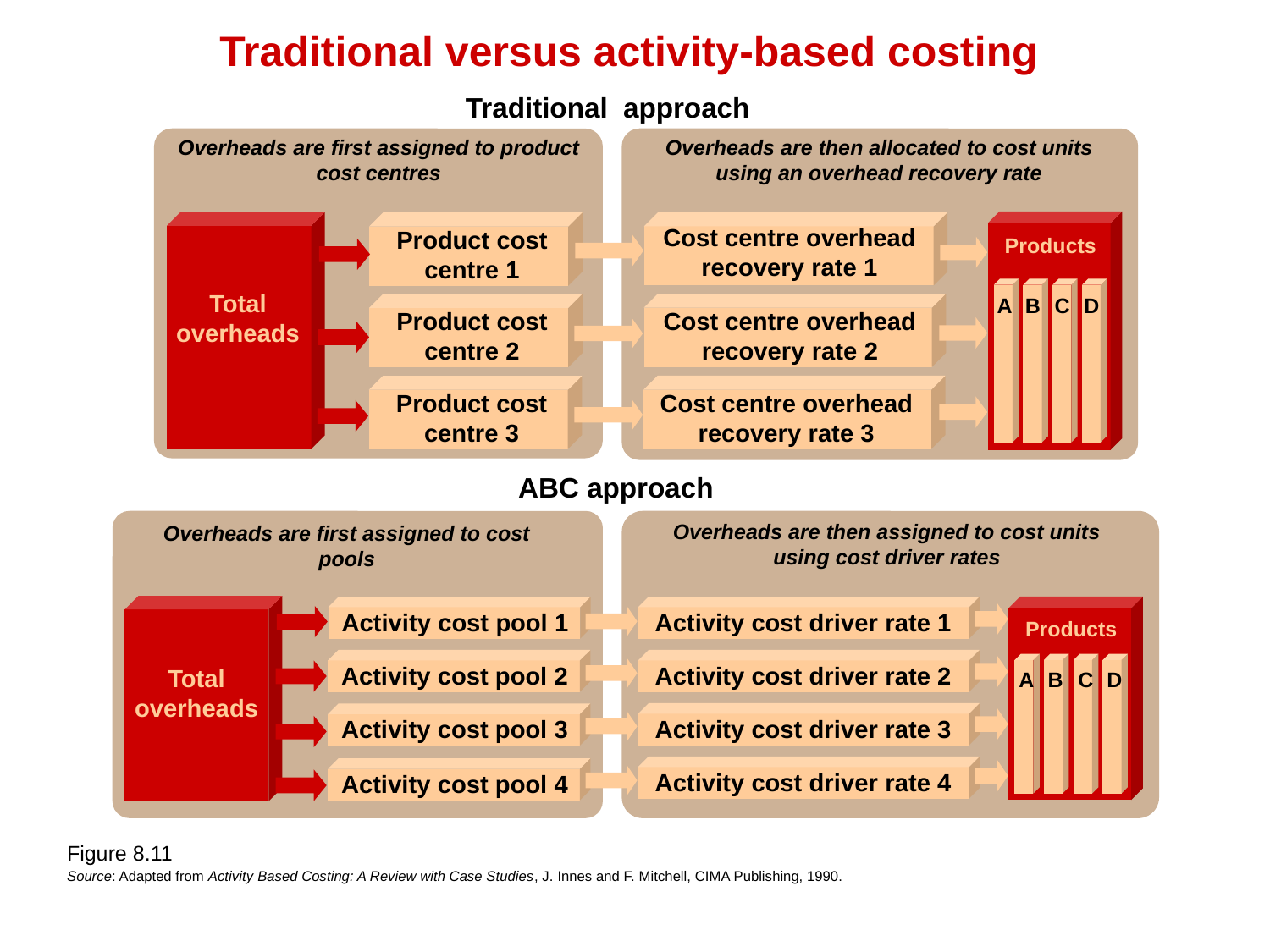

Traditional versus activity-based costing
Traditional  approach
Overheads are first assigned to product cost centres
Overheads are then allocated to cost units using an overhead recovery rate

Products

A
B
C
D

Product cost centre 1
Cost centre overhead recovery rate 1

Total overheads

Product cost centre 2
Cost centre overhead recovery rate 2

Product cost centre 3
Cost centre overhead recovery rate 3

ABC approach

Overheads are then assigned to cost units using cost driver rates
Overheads are first assigned to cost pools

Activity cost pool 1

Activity cost driver rate 1

Products

Activity cost pool 2

Activity cost driver rate 2

Total overheads

A
B
C
D

Activity cost driver rate 3

Activity cost pool 3

Activity cost driver rate 4

Activity cost pool 4

Figure 8.11
Source: Adapted from Activity Based Costing: A Review with Case Studies, J. Innes and F. Mitchell, CIMA Publishing, 1990.